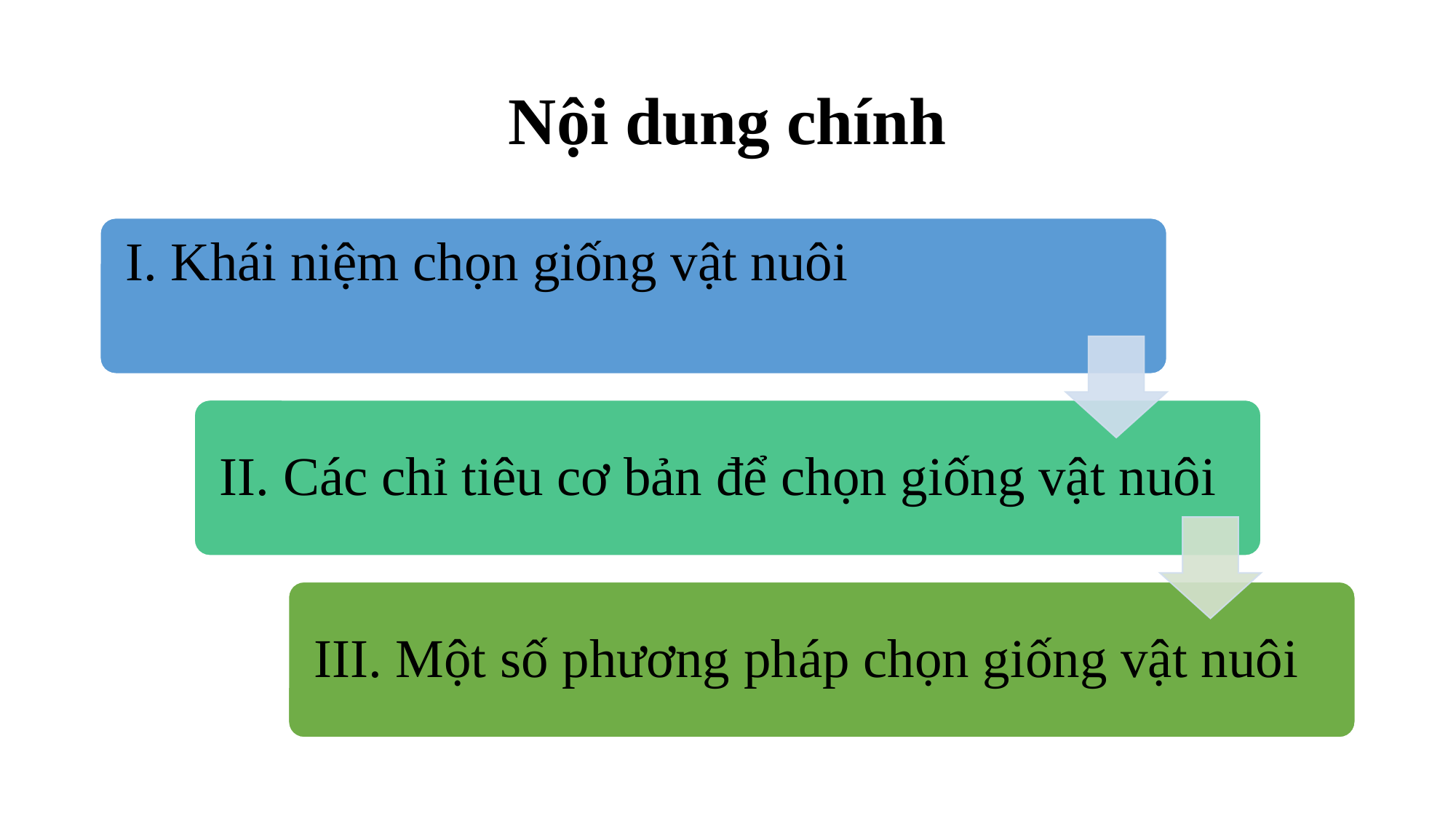

# Nội dung chính
I. Khái niệm chọn giống vật nuôi
II. Các chỉ tiêu cơ bản để chọn giống vật nuôi
III. Một số phương pháp chọn giống vật nuôi